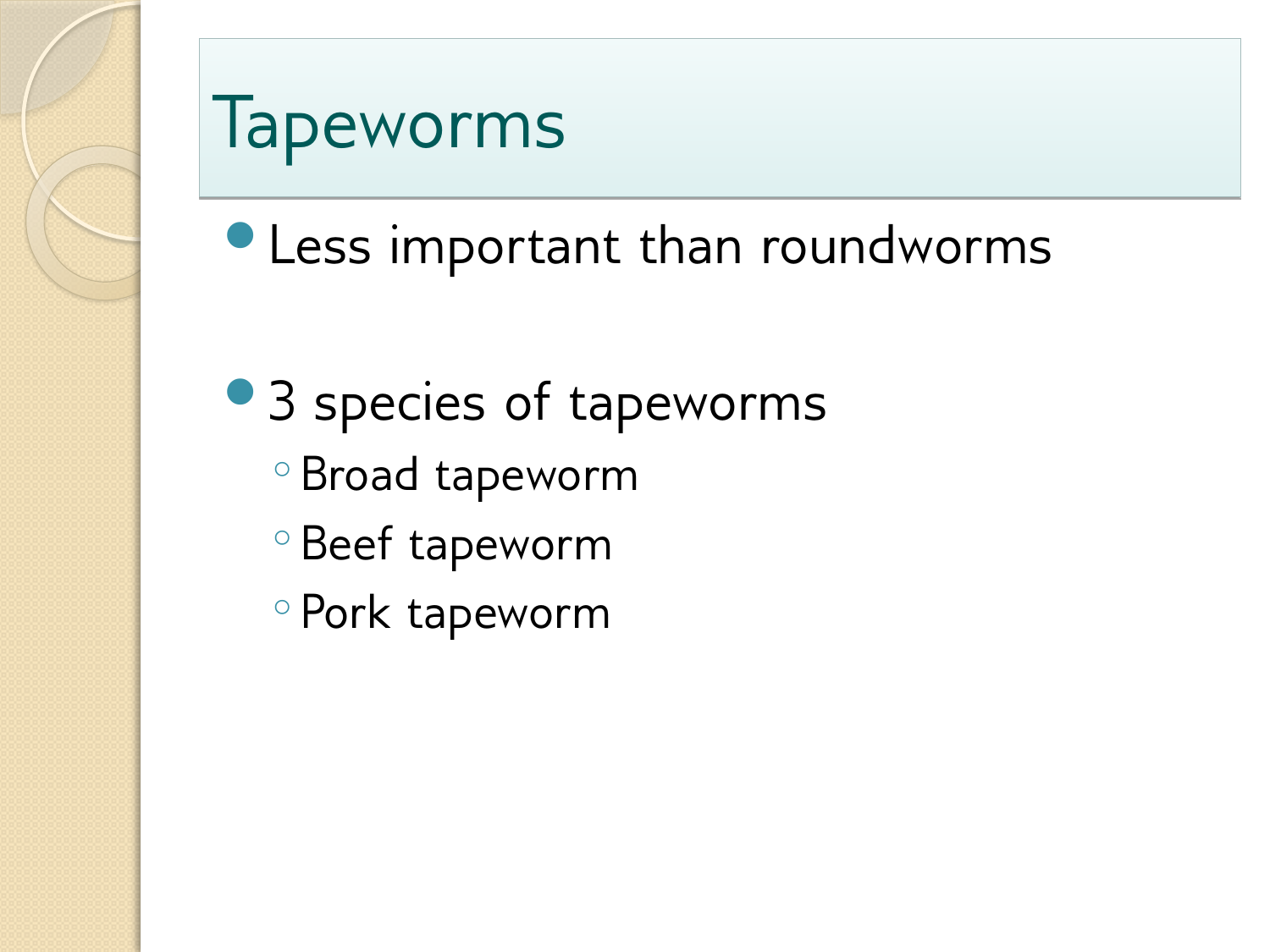

# Tapeworms
Less important than roundworms

3 species of tapeworms
Broad tapeworm
Beef tapeworm
Pork tapeworm